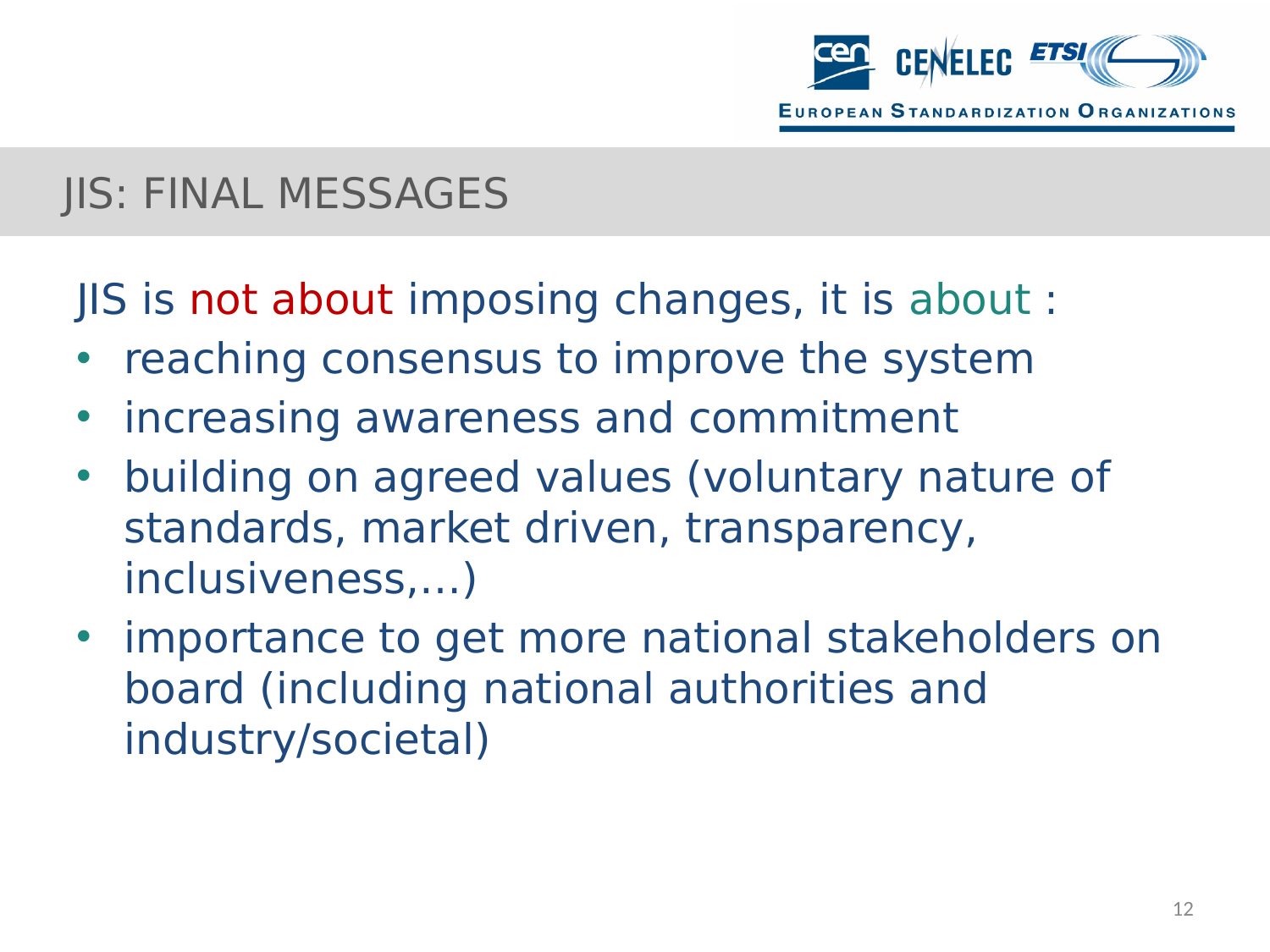

# JIS: FINAL MESSAGES
JIS is not about imposing changes, it is about :
reaching consensus to improve the system
increasing awareness and commitment
building on agreed values (voluntary nature of standards, market driven, transparency, inclusiveness,…)
importance to get more national stakeholders on board (including national authorities and industry/societal)
12